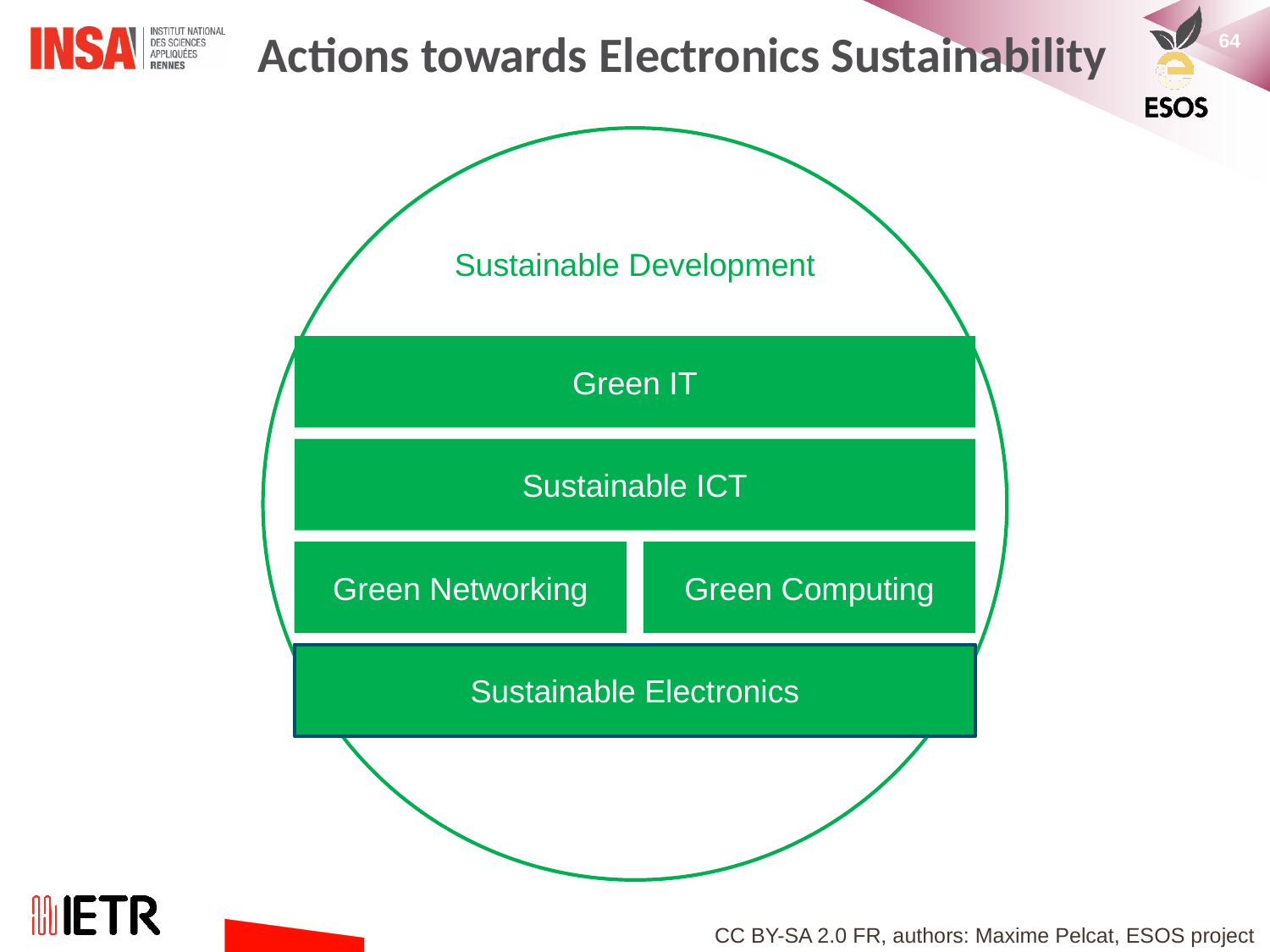

# Actions towards Electronics Sustainability
Sustainable Development
Green IT
Sustainable ICT
Green Networking
Green Computing
Sustainable Electronics